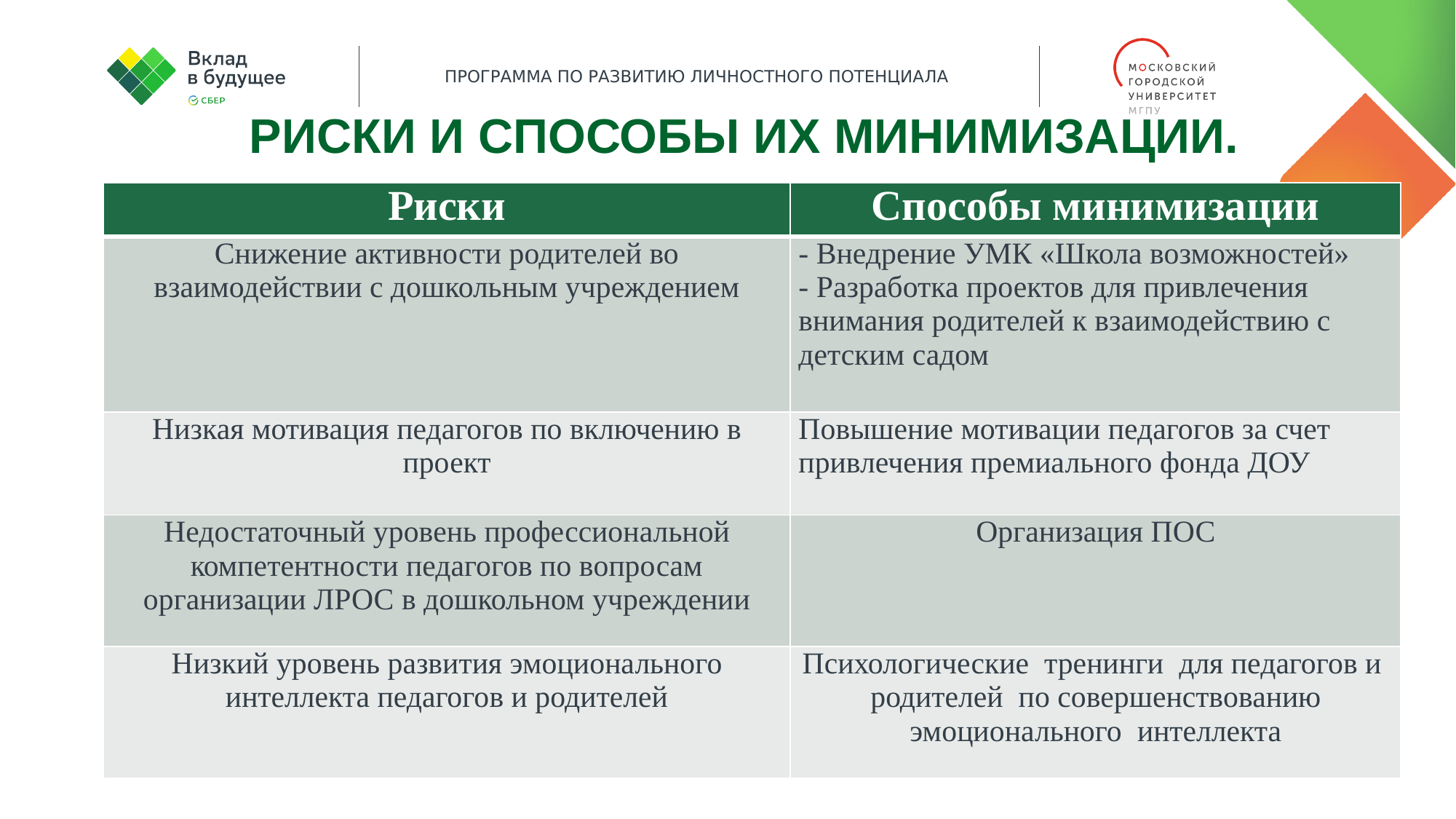

Риски и Способы их минимизации.
| Риски | Способы минимизации |
| --- | --- |
| Снижение активности родителей во взаимодействии с дошкольным учреждением | - Внедрение УМК «Школа возможностей» - Разработка проектов для привлечения внимания родителей к взаимодействию с детским садом |
| Низкая мотивация педагогов по включению в проект | Повышение мотивации педагогов за счет привлечения премиального фонда ДОУ |
| Недостаточный уровень профессиональной компетентности педагогов по вопросам организации ЛРОС в дошкольном учреждении | Организация ПОС |
| Низкий уровень развития эмоционального интеллекта педагогов и родителей | Психологические тренинги для педагогов и родителей по совершенствованию эмоционального интеллекта |